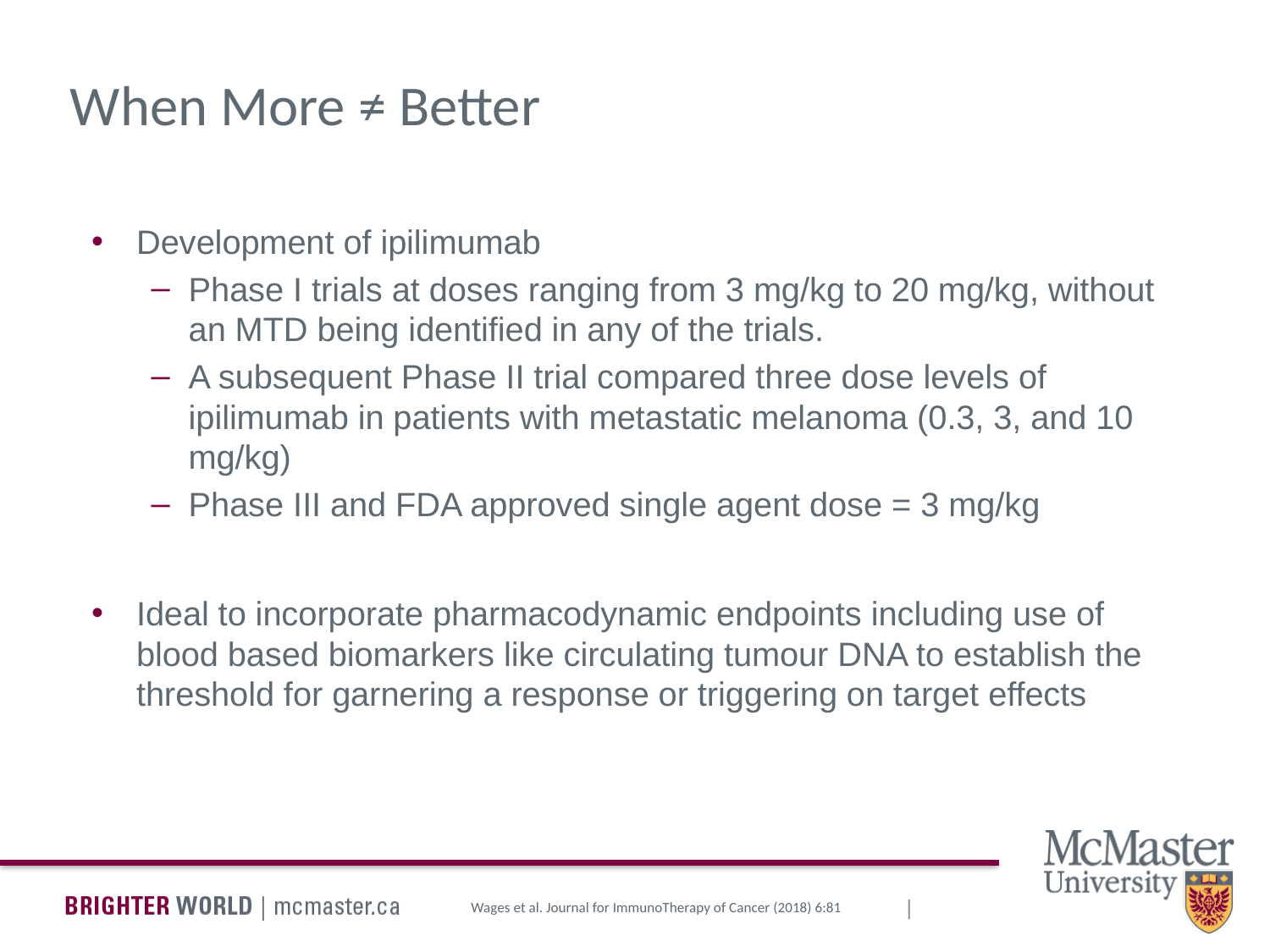

# When More ≠ Better
Development of ipilimumab
Phase I trials at doses ranging from 3 mg/kg to 20 mg/kg, without an MTD being identified in any of the trials.
A subsequent Phase II trial compared three dose levels of ipilimumab in patients with metastatic melanoma (0.3, 3, and 10 mg/kg)
Phase III and FDA approved single agent dose = 3 mg/kg

Ideal to incorporate pharmacodynamic endpoints including use of blood based biomarkers like circulating tumour DNA to establish the threshold for garnering a response or triggering on target effects
Wages et al. Journal for ImmunoTherapy of Cancer (2018) 6:81